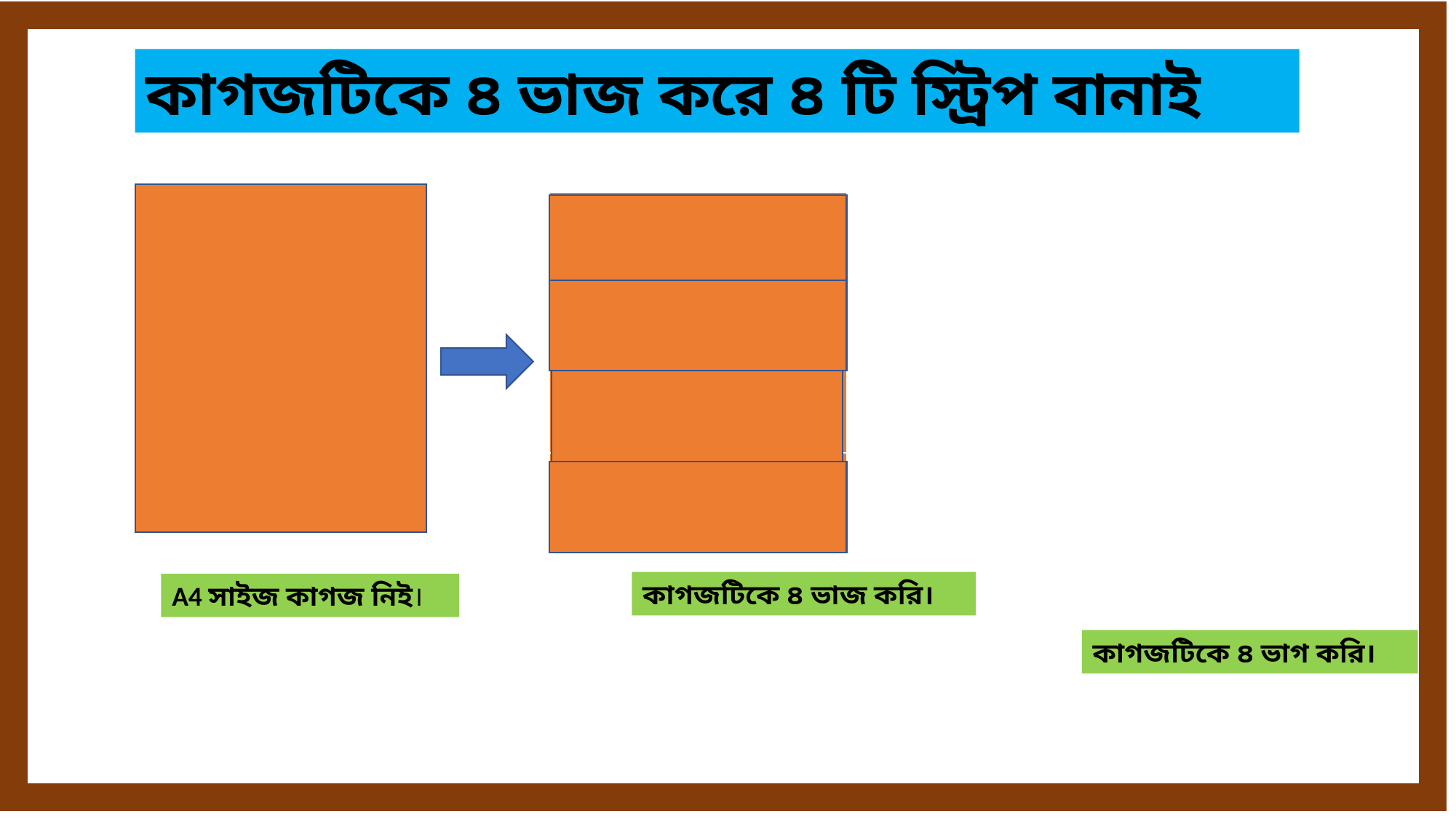

কাগজটিকে ৪ ভাজ করে ৪ টি স্ট্রিপ বানাই

|  |
| --- |
|  |
|  |
|  |

কাগজটিকে ৪ ভাজ করি।
A4 সাইজ কাগজ নিই।
কাগজটিকে ৪ ভাগ করি।